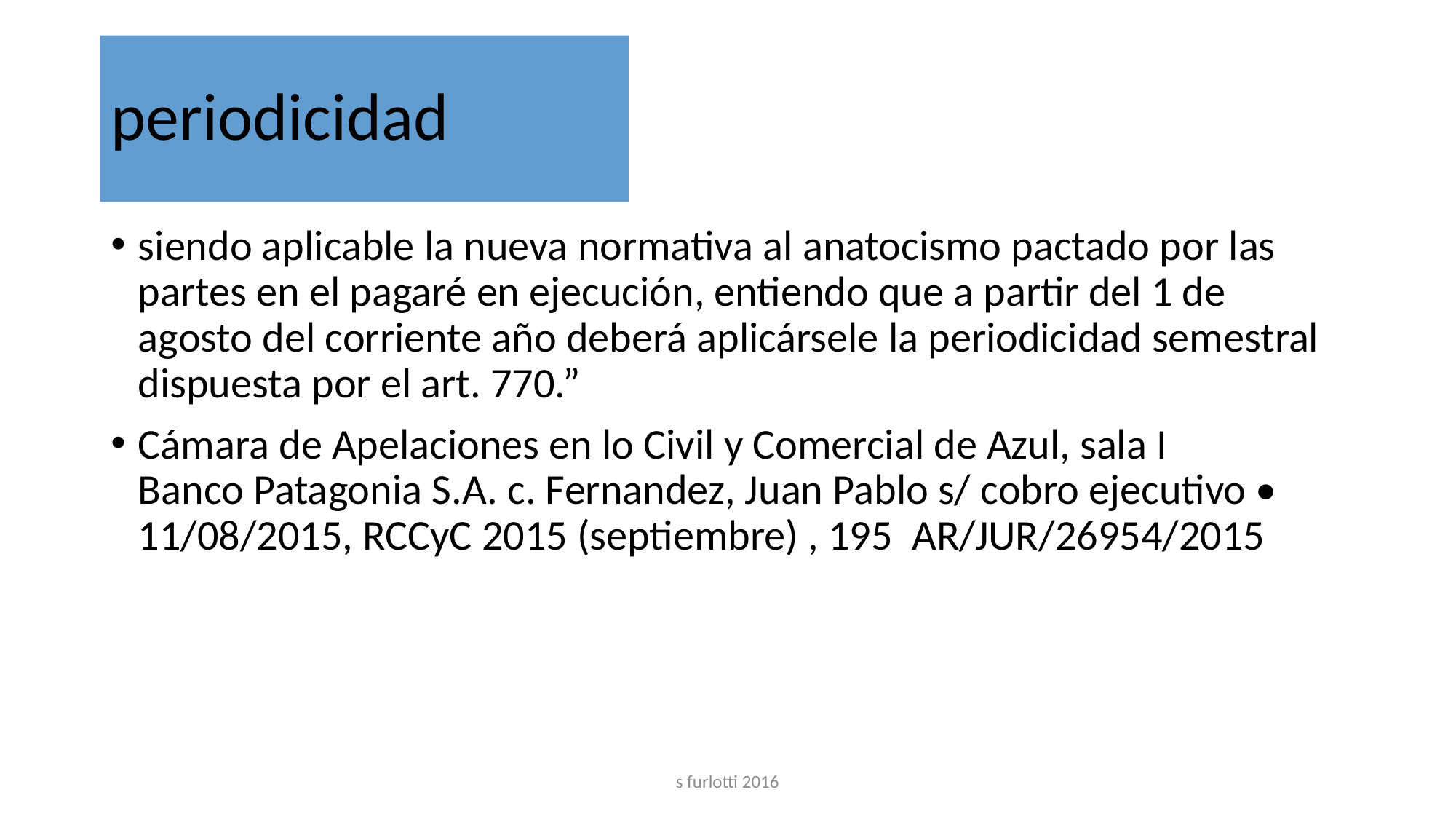

# periodicidad
siendo aplicable la nueva normativa al anatocismo pactado por las partes en el pagaré en ejecución, entiendo que a partir del 1 de agosto del corriente año deberá aplicársele la periodicidad semestral dispuesta por el art. 770.”
Cámara de Apelaciones en lo Civil y Comercial de Azul, sala I
Banco Patagonia S.A. c. Fernandez, Juan Pablo s/ cobro ejecutivo • 11/08/2015, RCCyC 2015 (septiembre) , 195  AR/JUR/26954/2015
s furlotti 2016